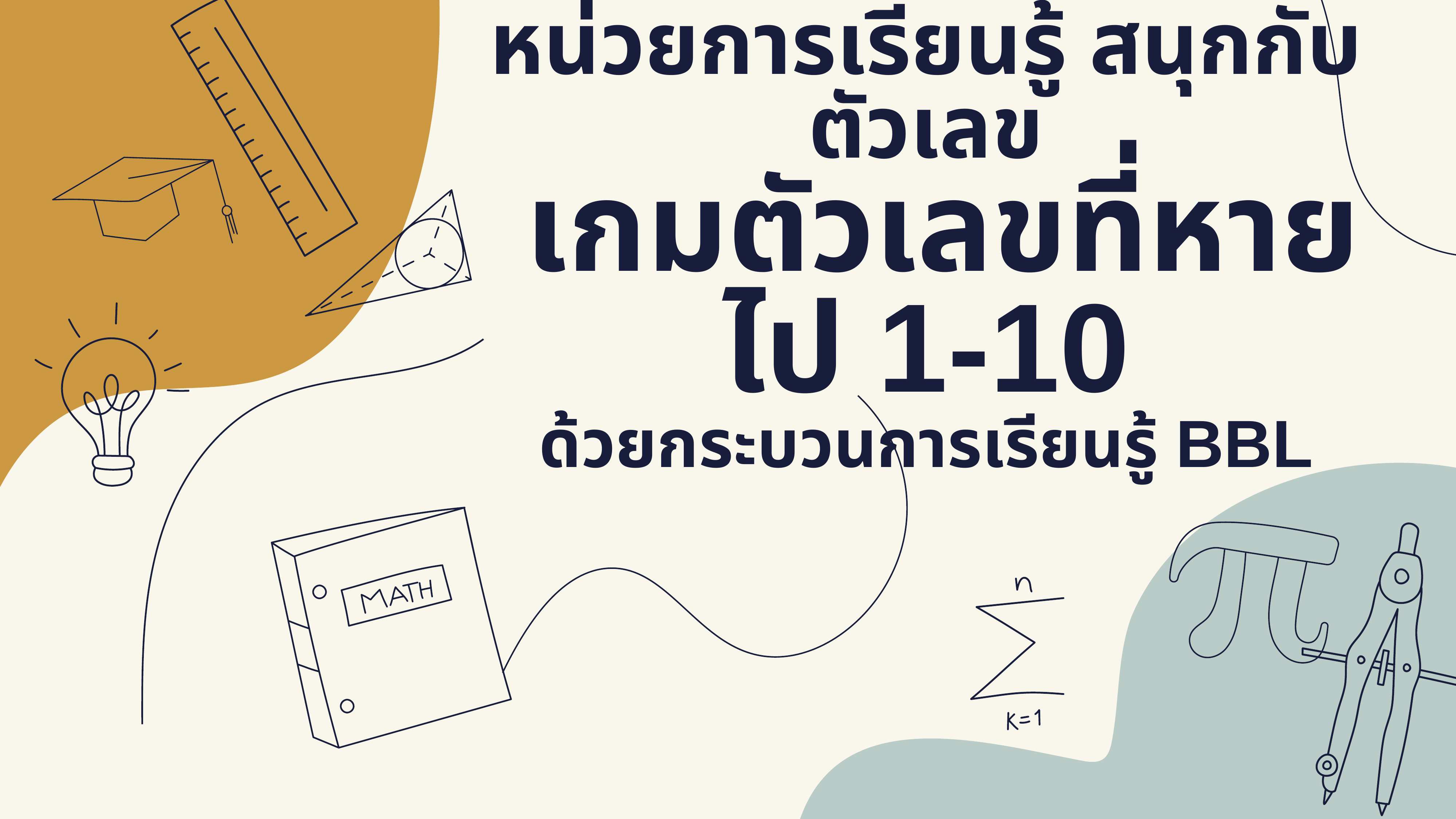

หน่วยการเรียนรู้ สนุกกับตัวเลข
 เกมตัวเลขที่หายไป 1-10
ด้วยกระบวนการเรียนรู้ BBL